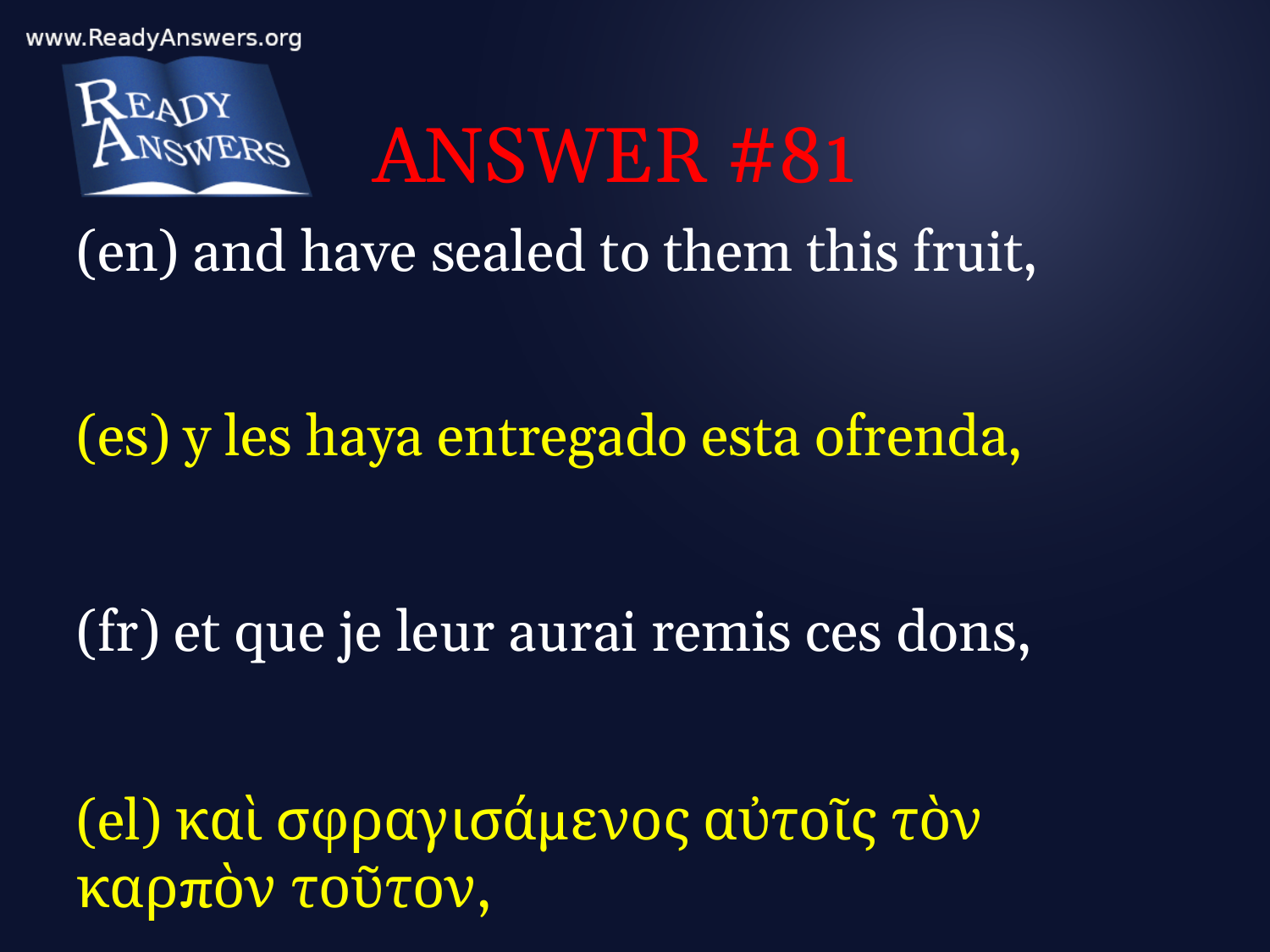

# ANSWER #81
(en) and have sealed to them this fruit,
(es) y les haya entregado esta ofrenda,
(fr) et que je leur aurai remis ces dons,
(el) καὶ σφραγισάμενος αὐτοῖς τὸν καρπὸν τοῦτον,